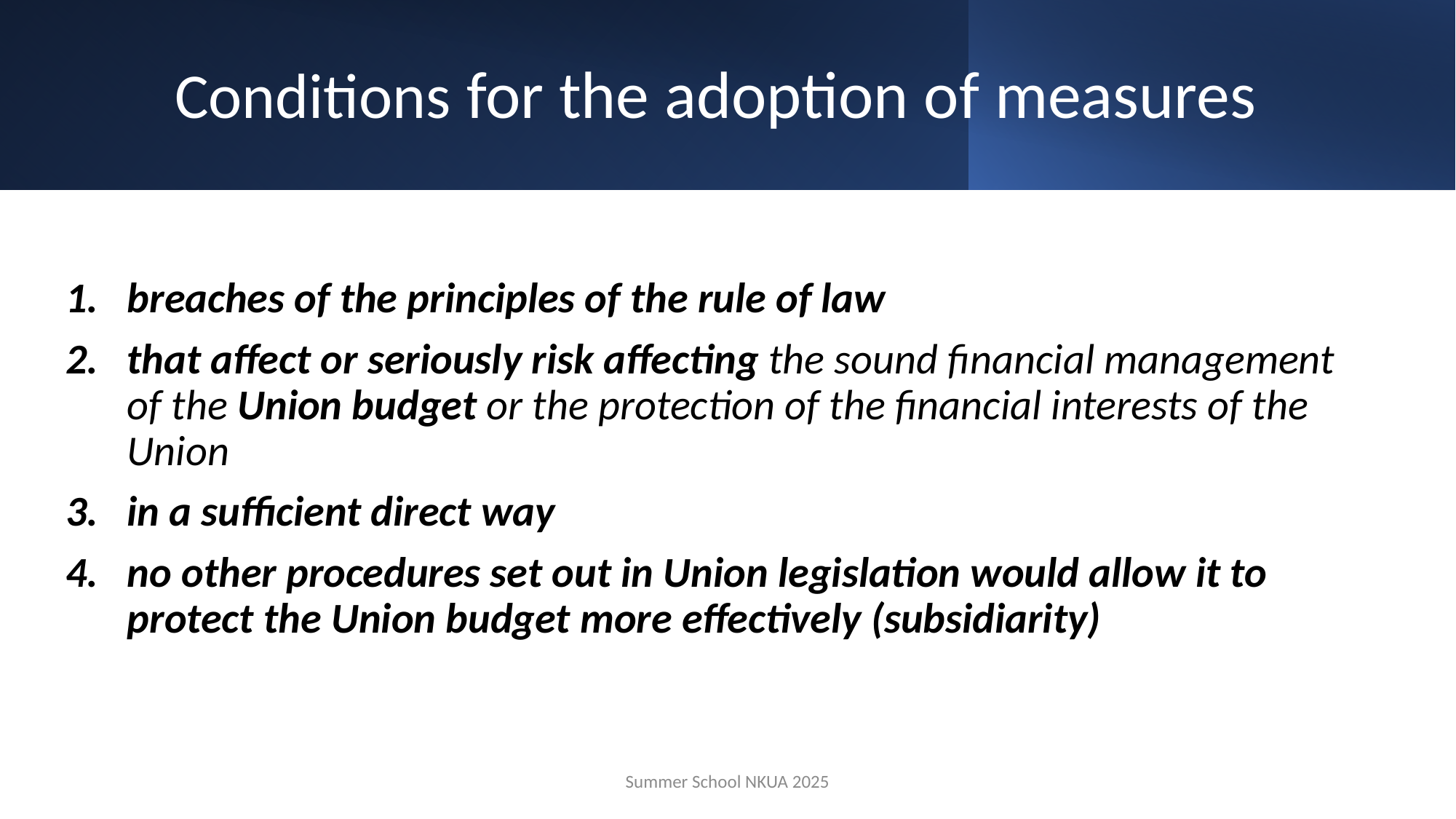

# Conditions for the adoption of measures
breaches of the principles of the rule of law
that affect or seriously risk affecting the sound financial management of the Union budget or the protection of the financial interests of the Union
in a sufficient direct way
no other procedures set out in Union legislation would allow it to protect the Union budget more effectively (subsidiarity)

Summer School NKUA 2025